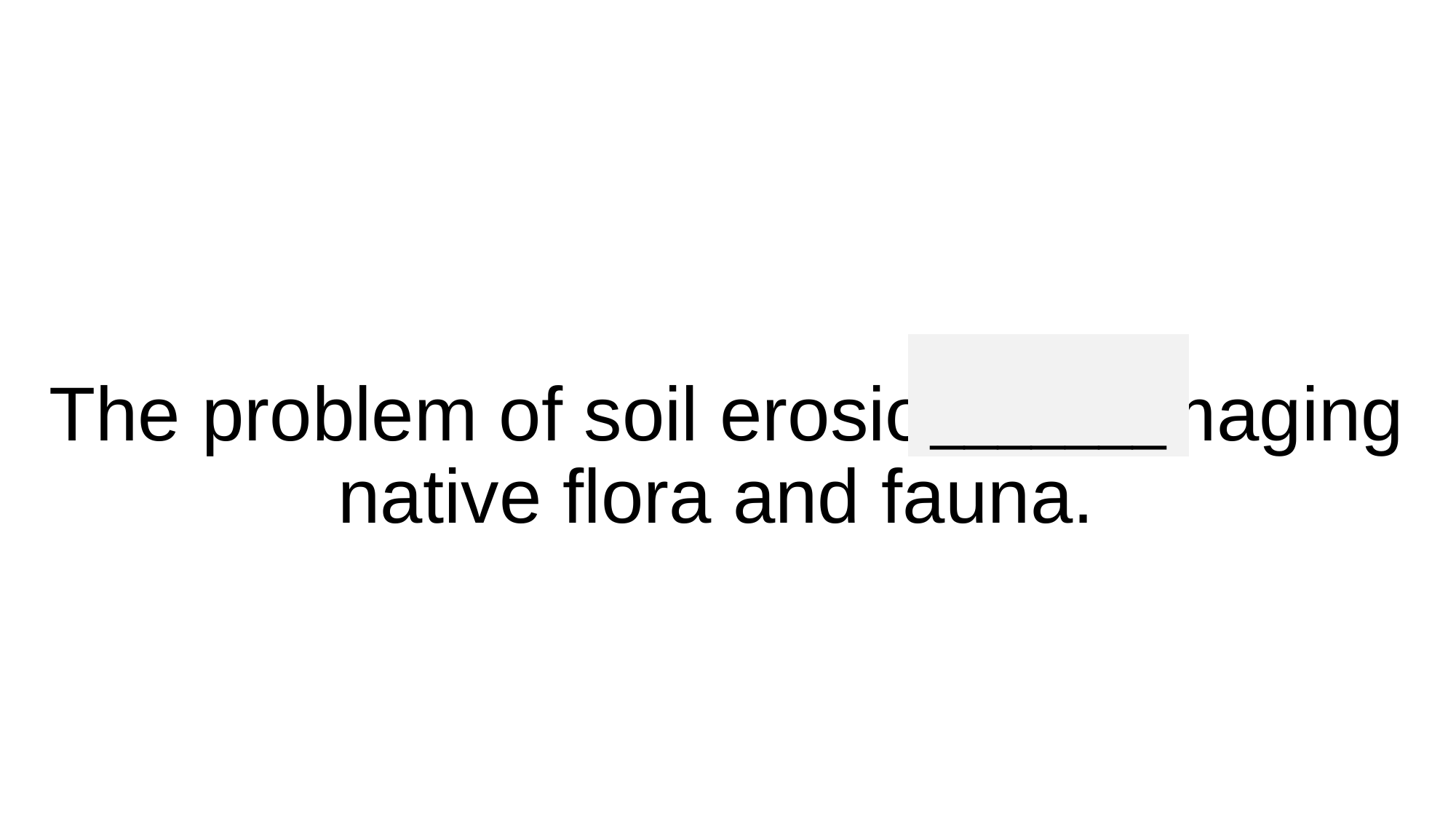

_______
# The problem of soil erosion is damaging native flora and fauna.